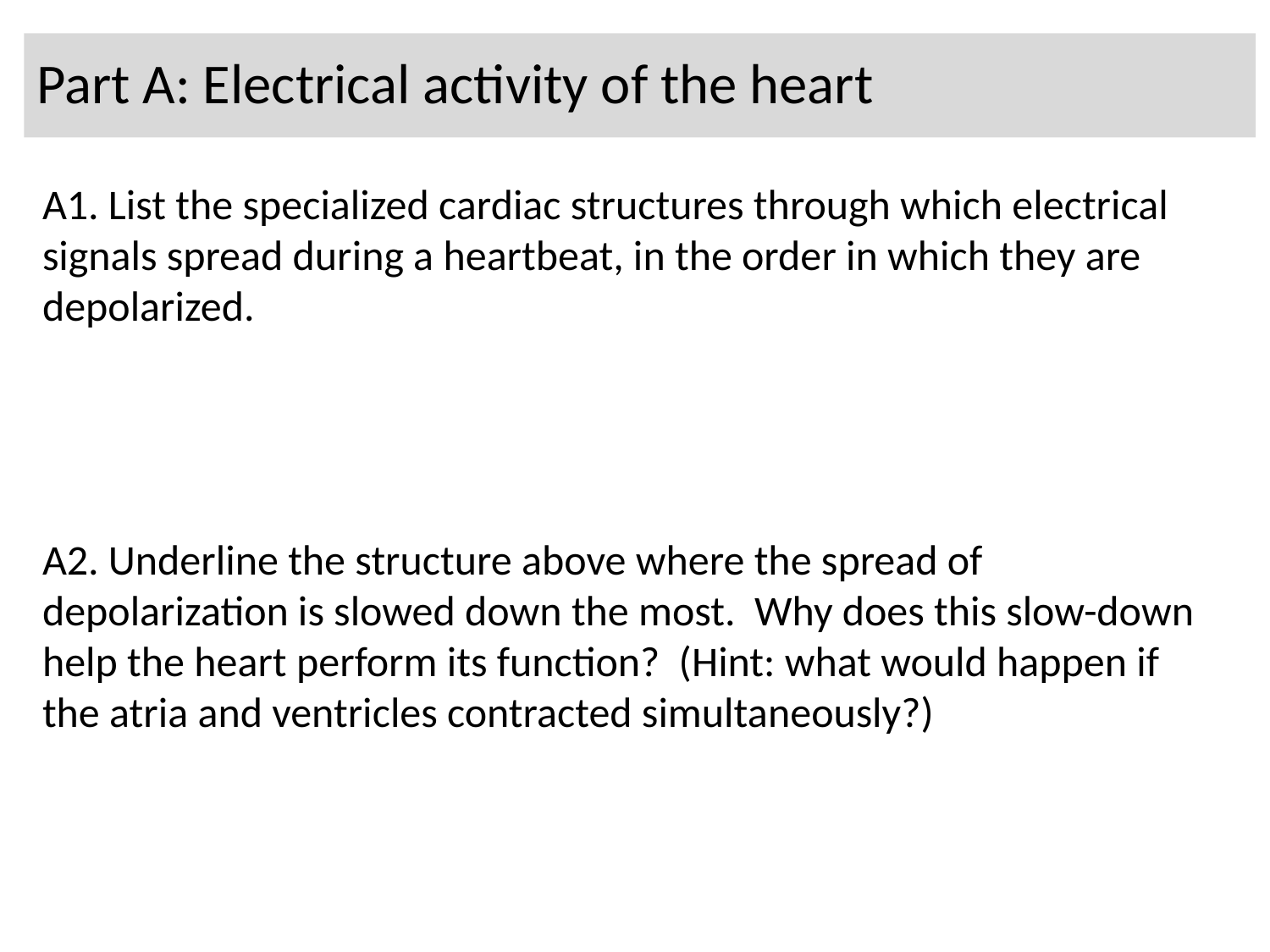

# Part A: Electrical activity of the heart
A1. List the specialized cardiac structures through which electrical signals spread during a heartbeat, in the order in which they are depolarized.

A2. Underline the structure above where the spread of depolarization is slowed down the most.  Why does this slow-down help the heart perform its function?  (Hint: what would happen if the atria and ventricles contracted simultaneously?)

2